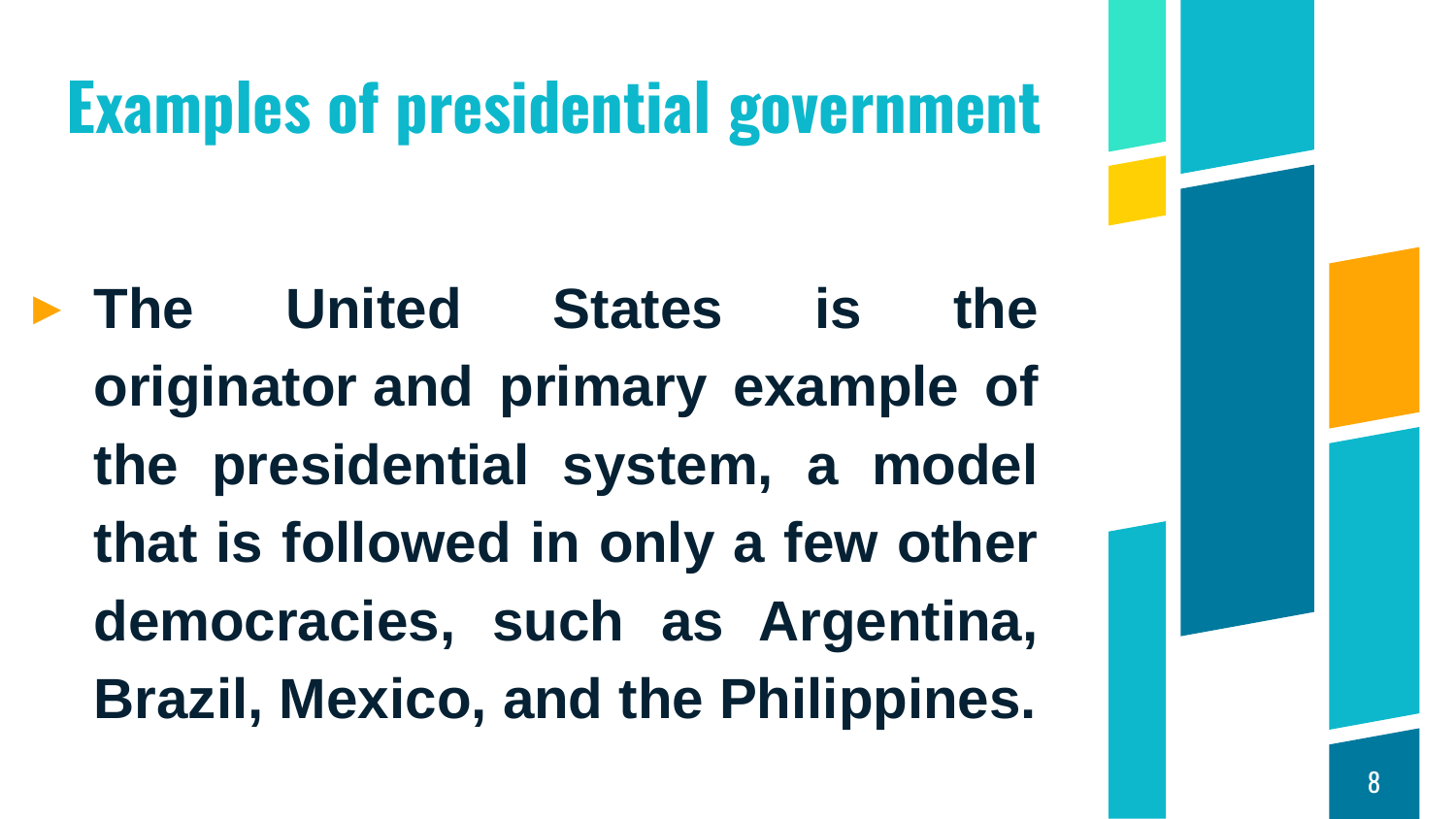

# Examples of presidential government
The United States is the originator and primary example of the presidential system, a model that is followed in only a few other democracies, such as Argentina, Brazil, Mexico, and the Philippines.
8